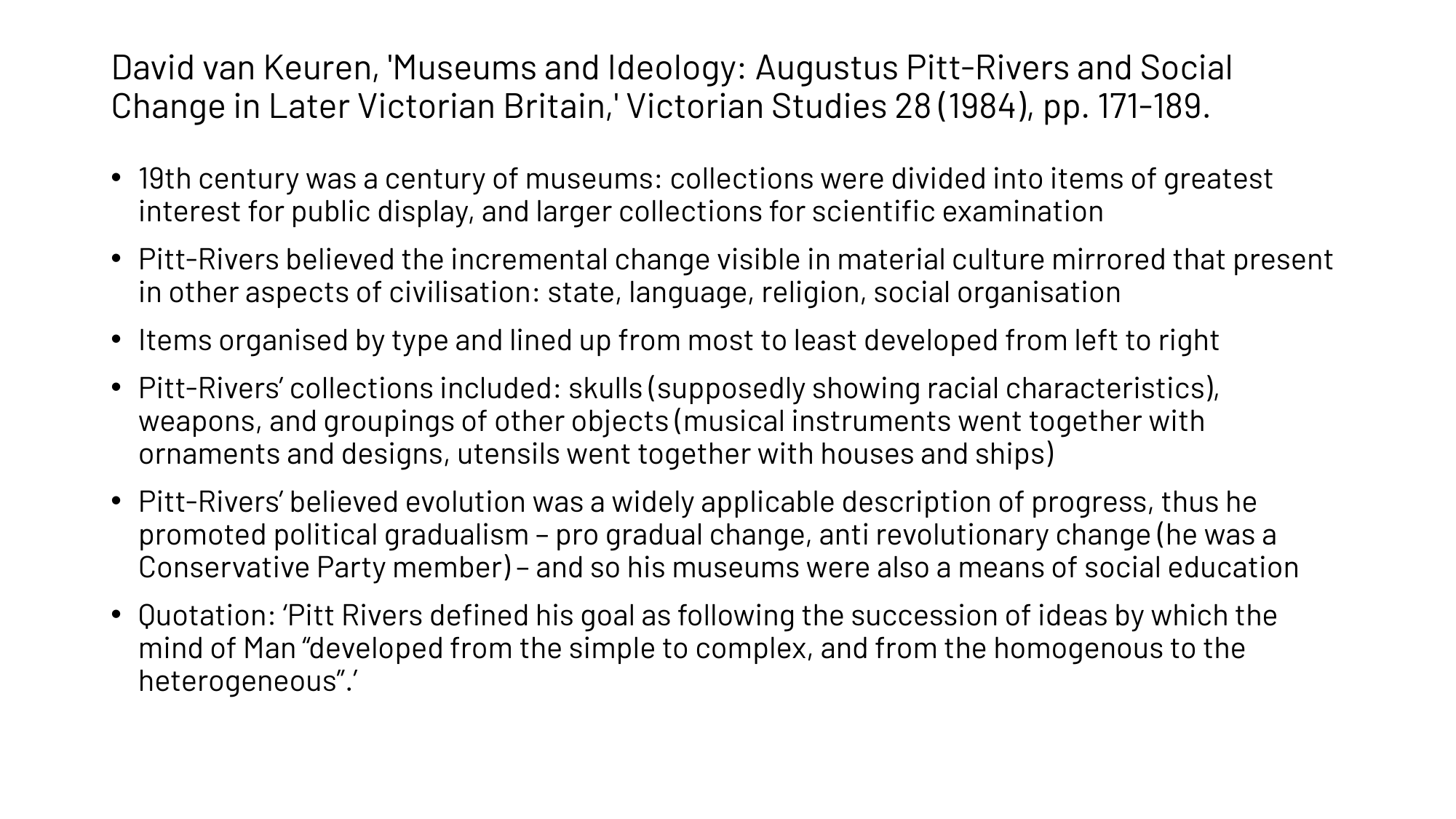

# David van Keuren, 'Museums and Ideology: Augustus Pitt-Rivers and Social Change in Later Victorian Britain,' Victorian Studies 28 (1984), pp. 171-189.
19th century was a century of museums: collections were divided into items of greatest interest for public display, and larger collections for scientific examination
Pitt-Rivers believed the incremental change visible in material culture mirrored that present in other aspects of civilisation: state, language, religion, social organisation
Items organised by type and lined up from most to least developed from left to right
Pitt-Rivers’ collections included: skulls (supposedly showing racial characteristics), weapons, and groupings of other objects (musical instruments went together with ornaments and designs, utensils went together with houses and ships)
Pitt-Rivers’ believed evolution was a widely applicable description of progress, thus he promoted political gradualism – pro gradual change, anti revolutionary change (he was a Conservative Party member) – and so his museums were also a means of social education
Quotation: ‘Pitt Rivers defined his goal as following the succession of ideas by which the mind of Man “developed from the simple to complex, and from the homogenous to the heterogeneous”.’